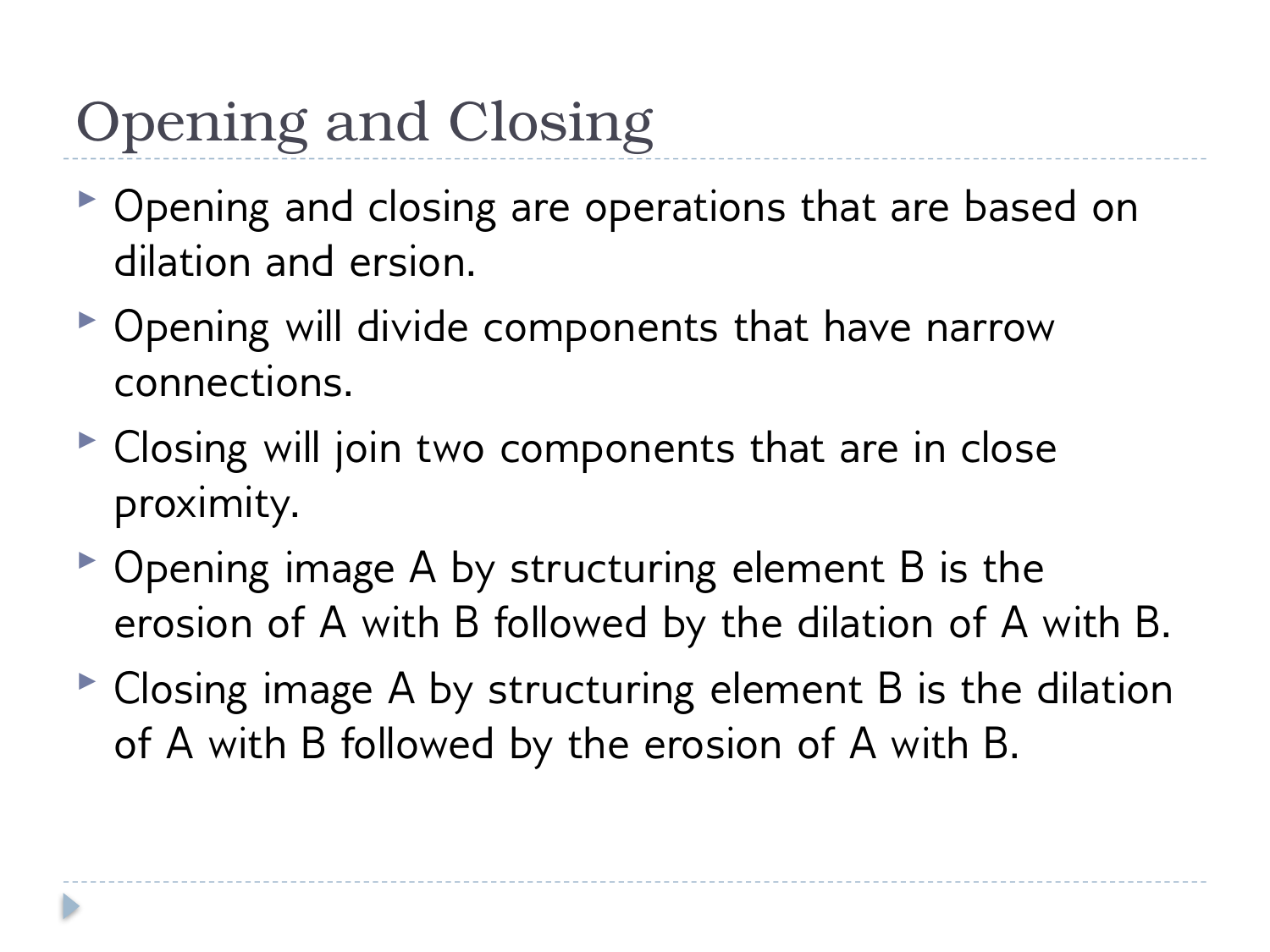

# Opening and Closing
Opening and closing are operations that are based on dilation and ersion.
Opening will divide components that have narrow connections.
Closing will join two components that are in close proximity.
Opening image A by structuring element B is the erosion of A with B followed by the dilation of A with B.
Closing image A by structuring element B is the dilation of A with B followed by the erosion of A with B.